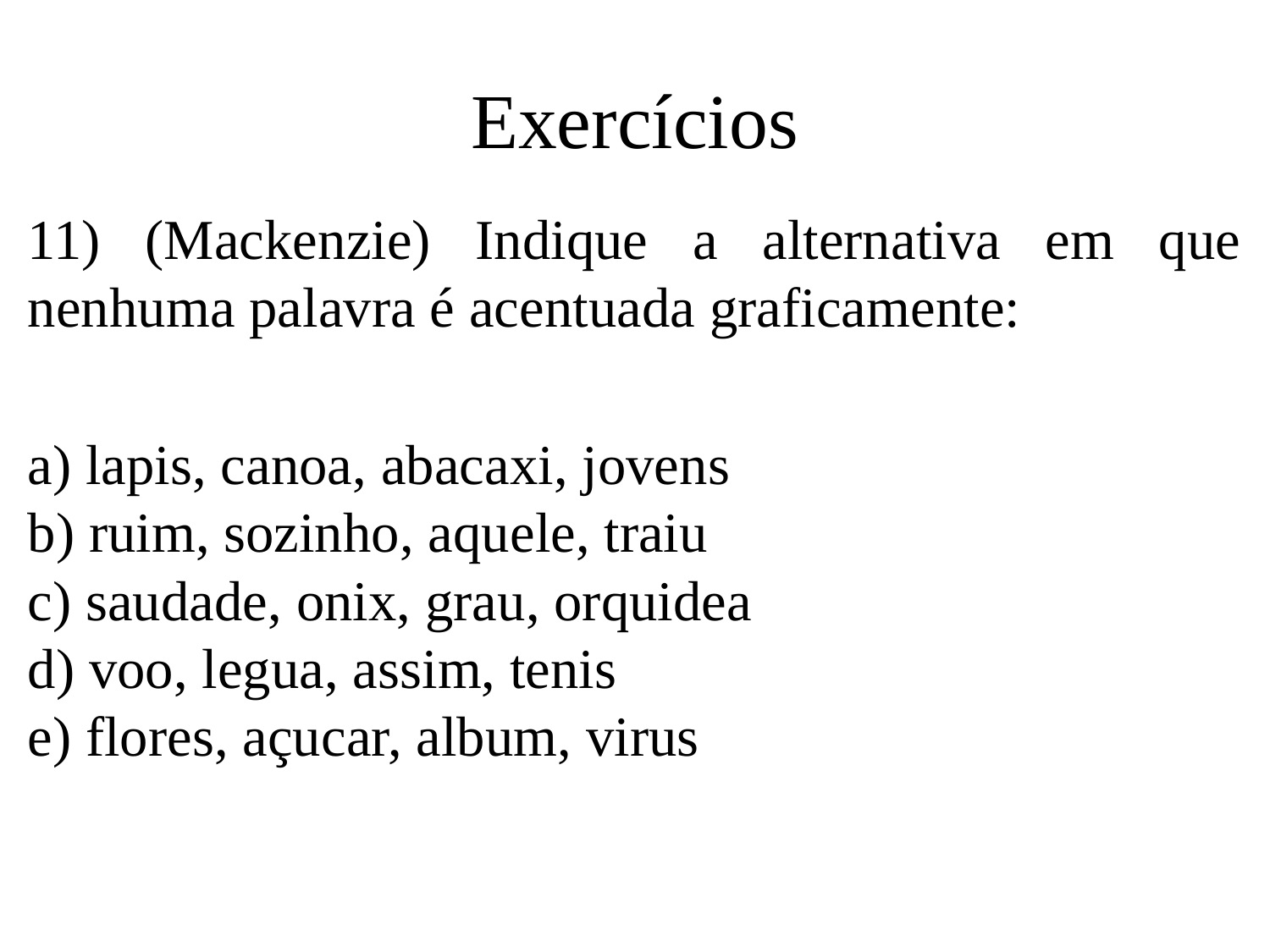

# Exercícios
11) (Mackenzie) Indique a alternativa em que nenhuma palavra é acentuada graficamente:

a) lapis, canoa, abacaxi, jovens
b) ruim, sozinho, aquele, traiu
c) saudade, onix, grau, orquidea
d) voo, legua, assim, tenis
e) flores, açucar, album, virus